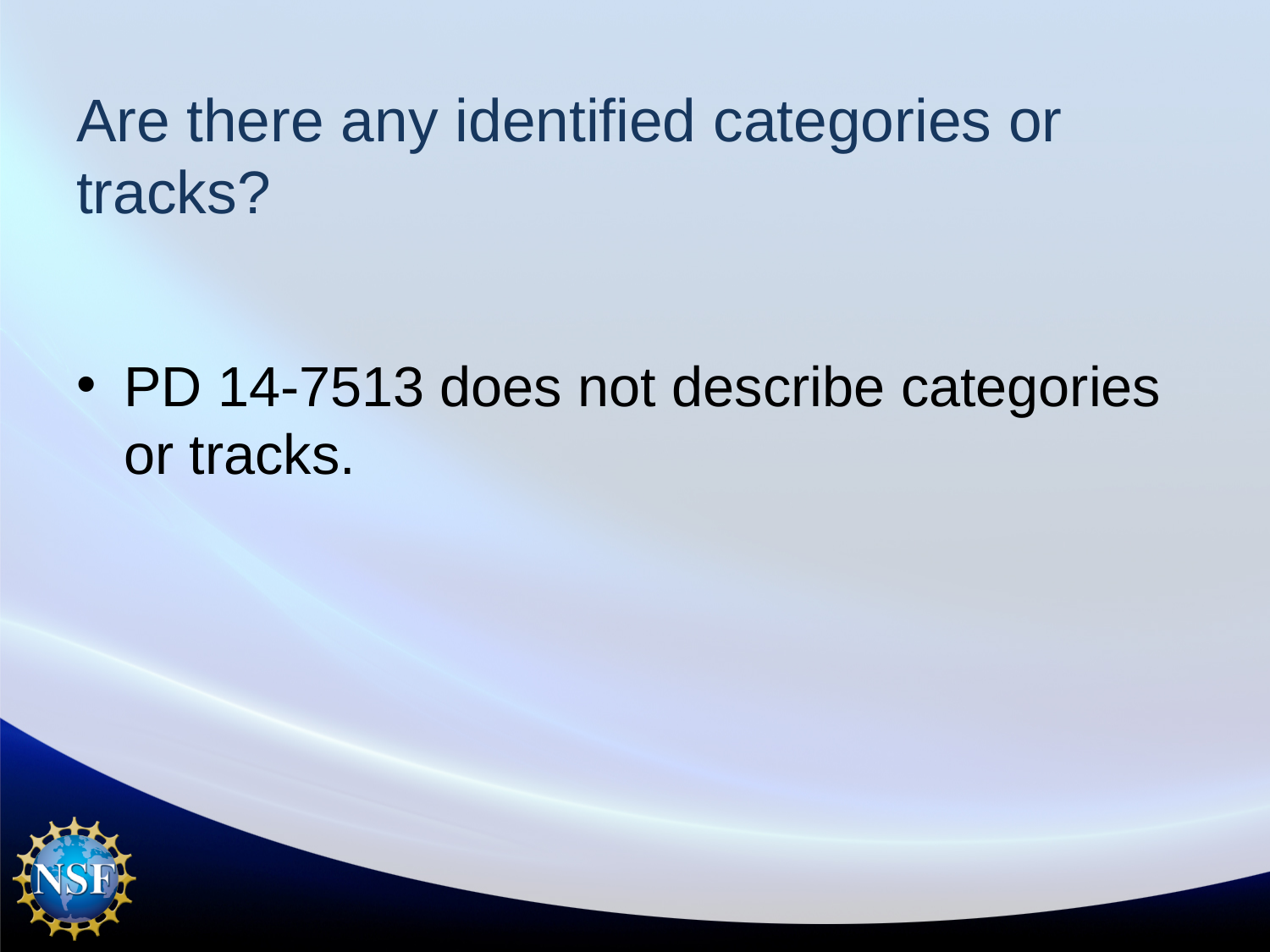

# Are there any identified categories or tracks?

PD 14-7513 does not describe categories or tracks.